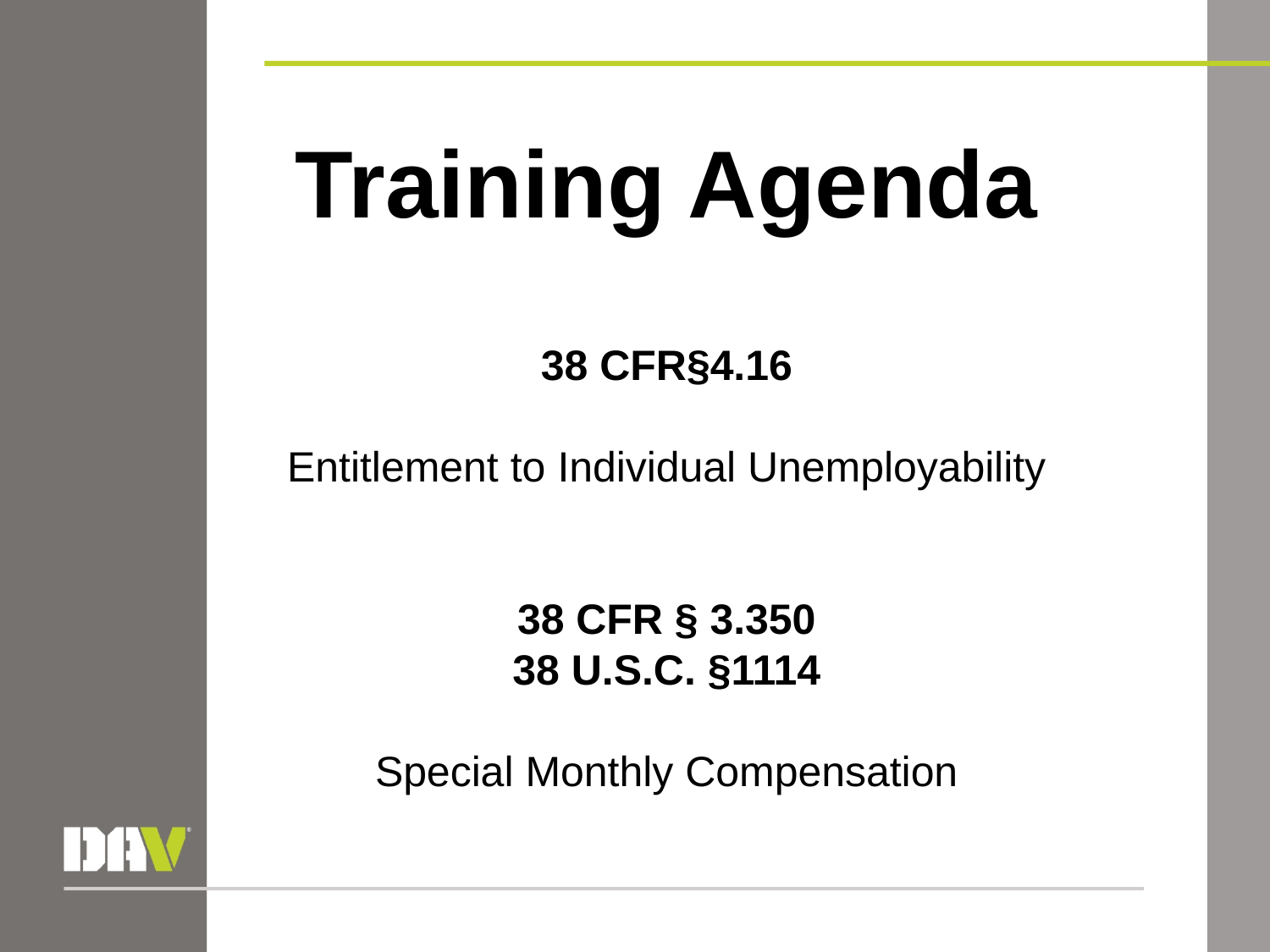

Training Agenda

38 CFR§4.16

Entitlement to Individual Unemployability

38 CFR § 3.350
38 U.S.C. §1114

Special Monthly Compensation